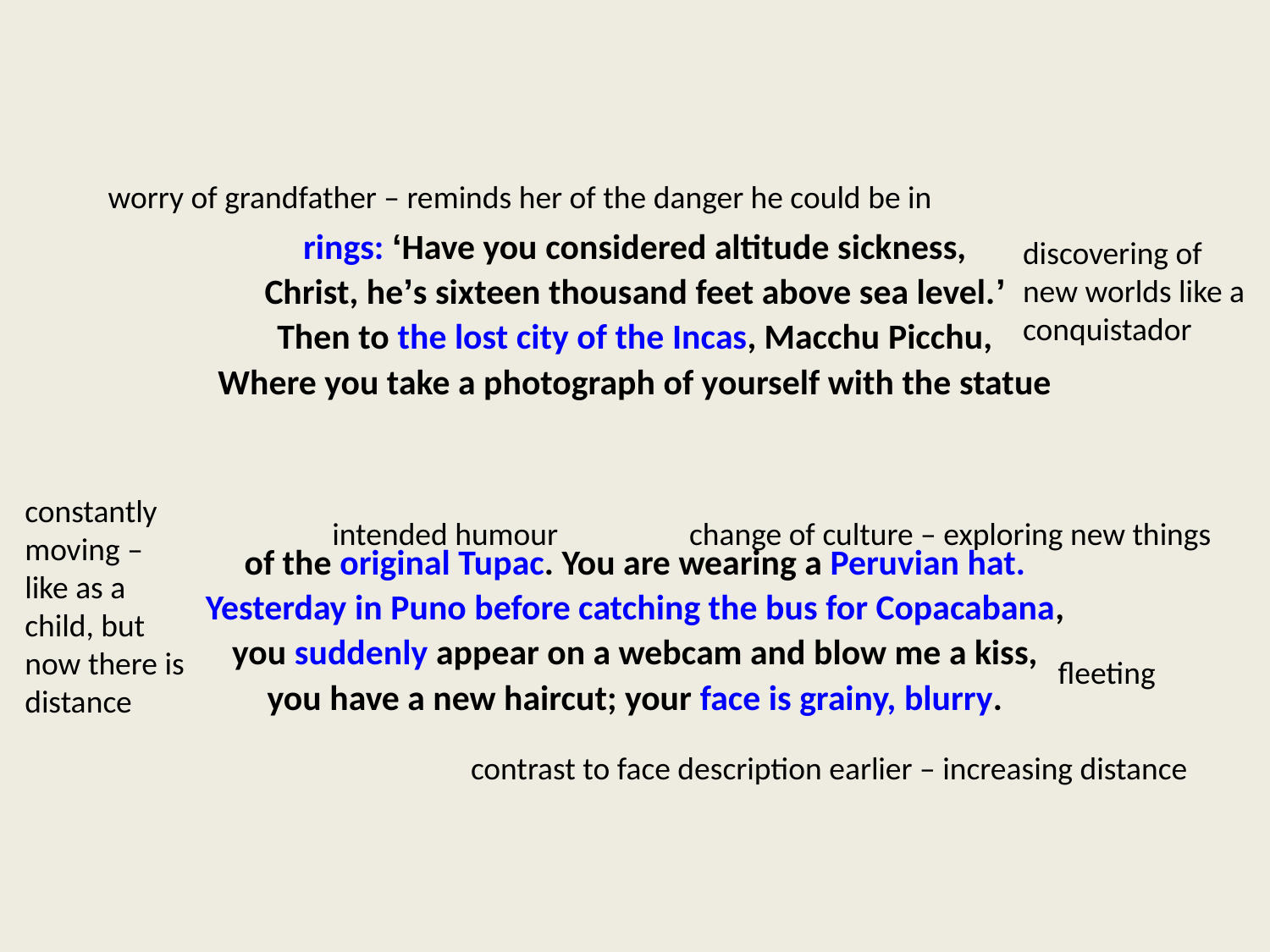

worry of grandfather – reminds her of the danger he could be in
rings: ‘Have you considered altitude sickness,
Christ, he’s sixteen thousand feet above sea level.’
Then to the lost city of the Incas, Macchu Picchu,
Where you take a photograph of yourself with the statue

of the original Tupac. You are wearing a Peruvian hat.
Yesterday in Puno before catching the bus for Copacabana,
you suddenly appear on a webcam and blow me a kiss,
you have a new haircut; your face is grainy, blurry.
discovering of new worlds like a conquistador
constantly moving – like as a child, but now there is distance
intended humour
change of culture – exploring new things
fleeting
contrast to face description earlier – increasing distance